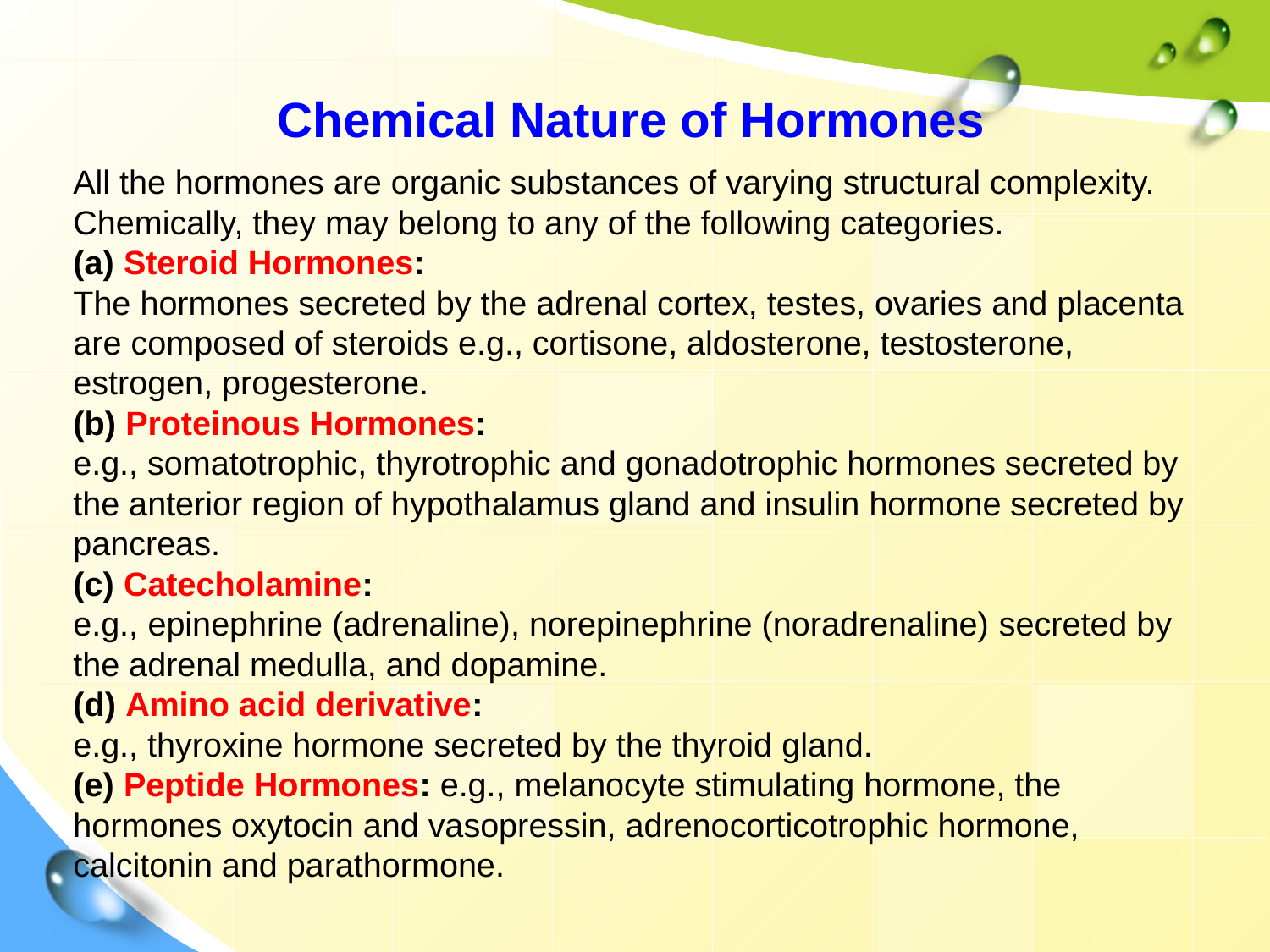

Chemical Nature of Hormones
All the hormones are organic substances of varying structural complexity. Chemically, they may belong to any of the following categories.
(a) Steroid Hormones:
The hormones secreted by the adrenal cortex, testes, ovaries and placenta are composed of steroids e.g., cortisone, aldosterone, testosterone, estrogen, progesterone.
(b) Proteinous Hormones:
e.g., somatotrophic, thyrotrophic and gonadotrophic hormones secreted by the anterior region of hypothalamus gland and insulin hormone secreted by pancreas.
(c) Catecholamine:
e.g., epinephrine (adrenaline), norepinephrine (noradrenaline) secreted by the adrenal medulla, and dopamine.
(d) Amino acid derivative:
e.g., thyroxine hormone secreted by the thyroid gland.
(e) Peptide Hormones: e.g., melanocyte stimulating hormone, the hormones oxytocin and vasopressin, adrenocorticotrophic hormone, calcitonin and parathormone.